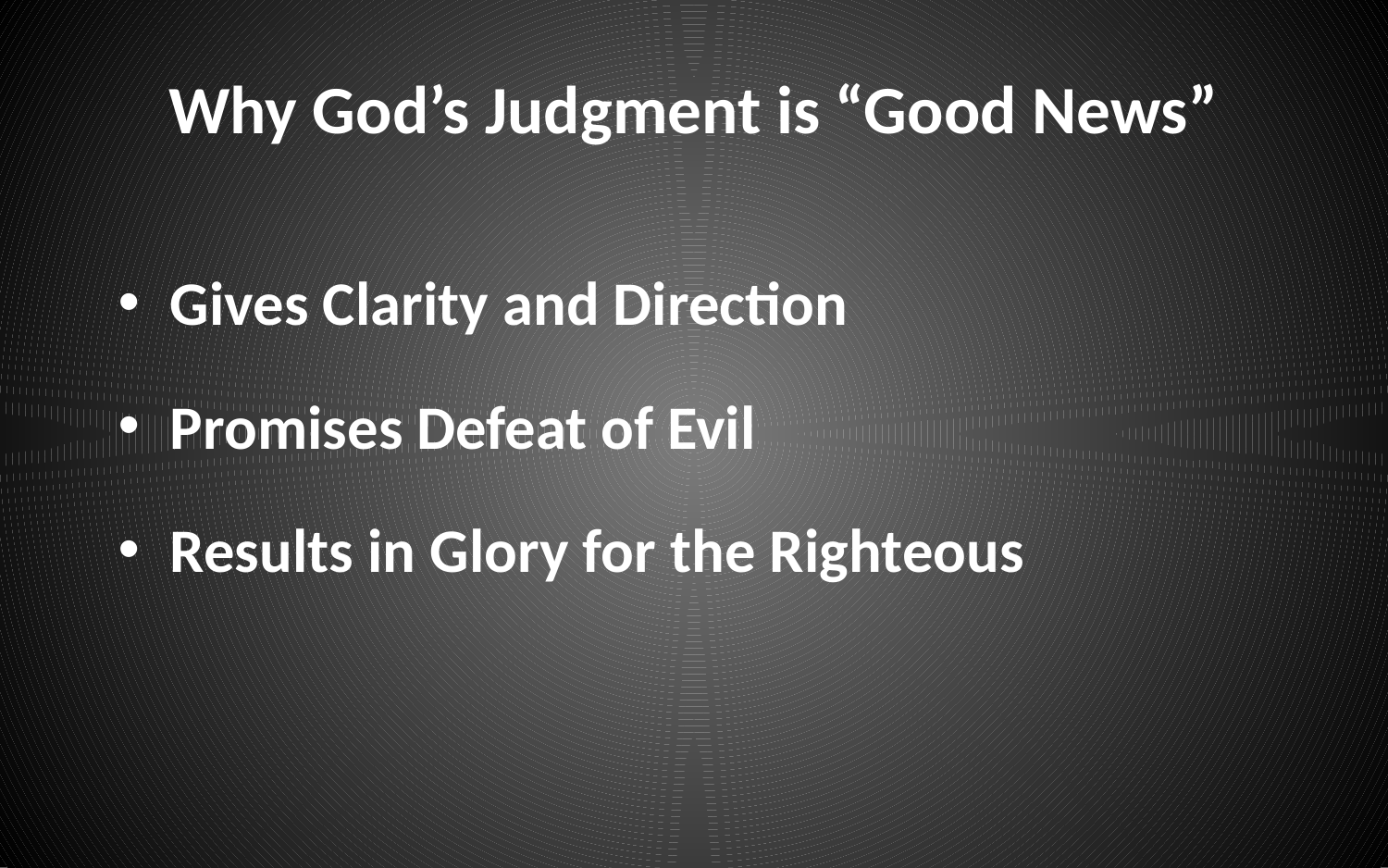

# Why God’s Judgment is “Good News”
Gives Clarity and Direction
Promises Defeat of Evil
Results in Glory for the Righteous